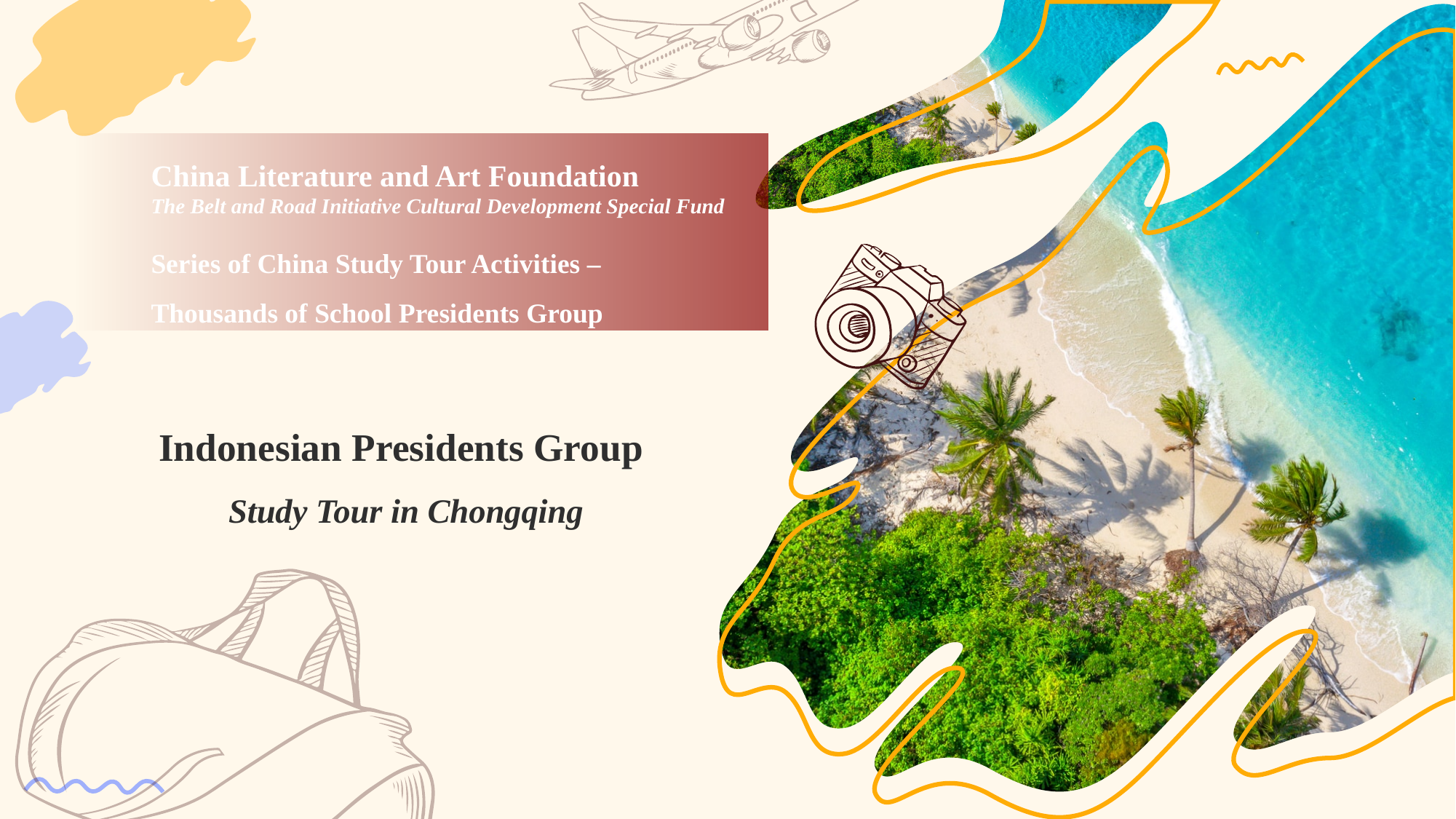

China Literature and Art Foundation
The Belt and Road Initiative Cultural Development Special Fund
Series of China Study Tour Activities –Thousands of School Presidents Group
# Indonesian Presidents Group Study Tour in Chongqing